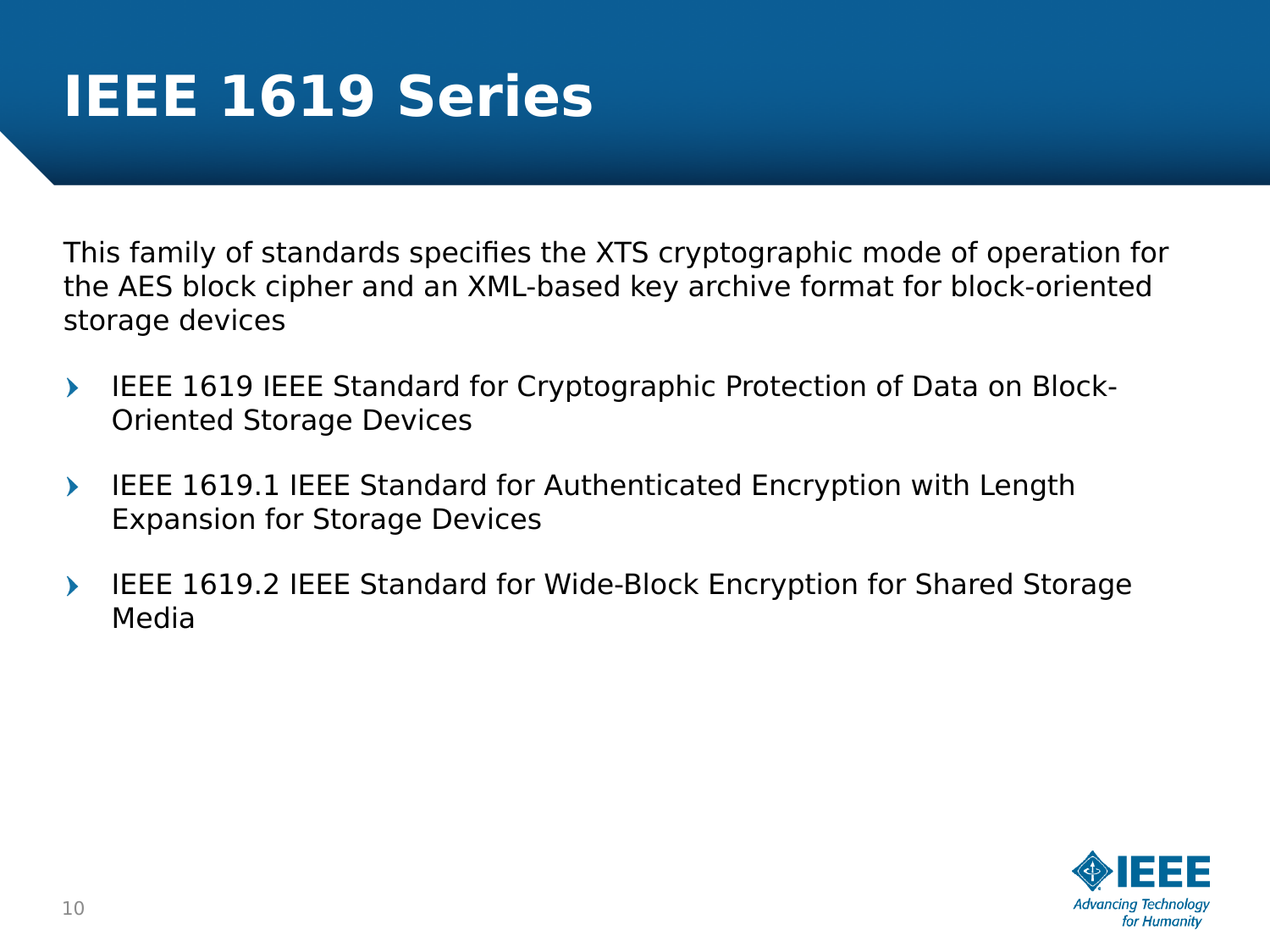

# IEEE 1619 Series
This family of standards specifies the XTS cryptographic mode of operation for the AES block cipher and an XML-based key archive format for block-oriented storage devices
IEEE 1619 IEEE Standard for Cryptographic Protection of Data on Block-Oriented Storage Devices
IEEE 1619.1 IEEE Standard for Authenticated Encryption with Length Expansion for Storage Devices
IEEE 1619.2 IEEE Standard for Wide-Block Encryption for Shared Storage Media
10